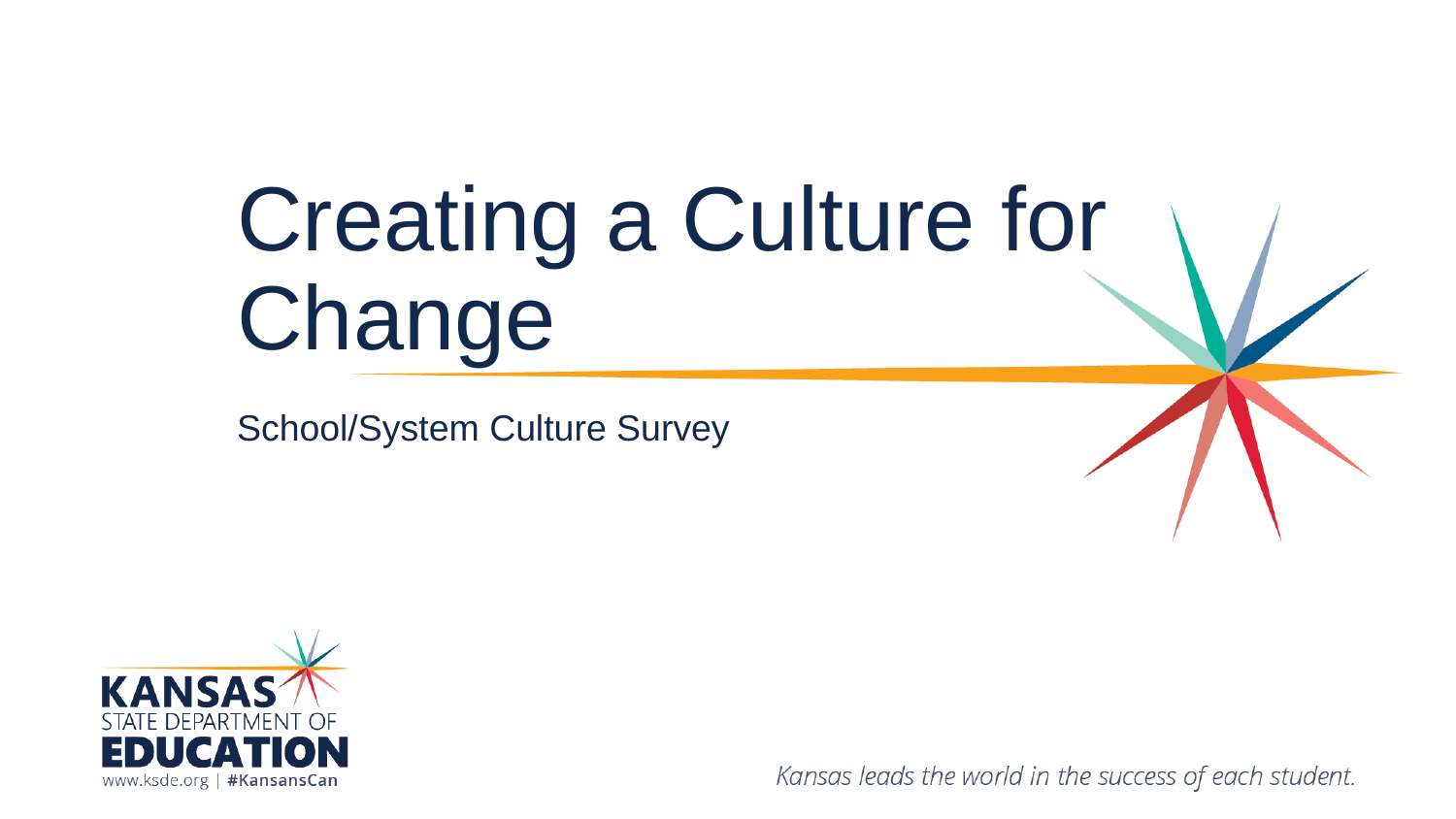

# Creating a Culture for Change
School/System Culture Survey